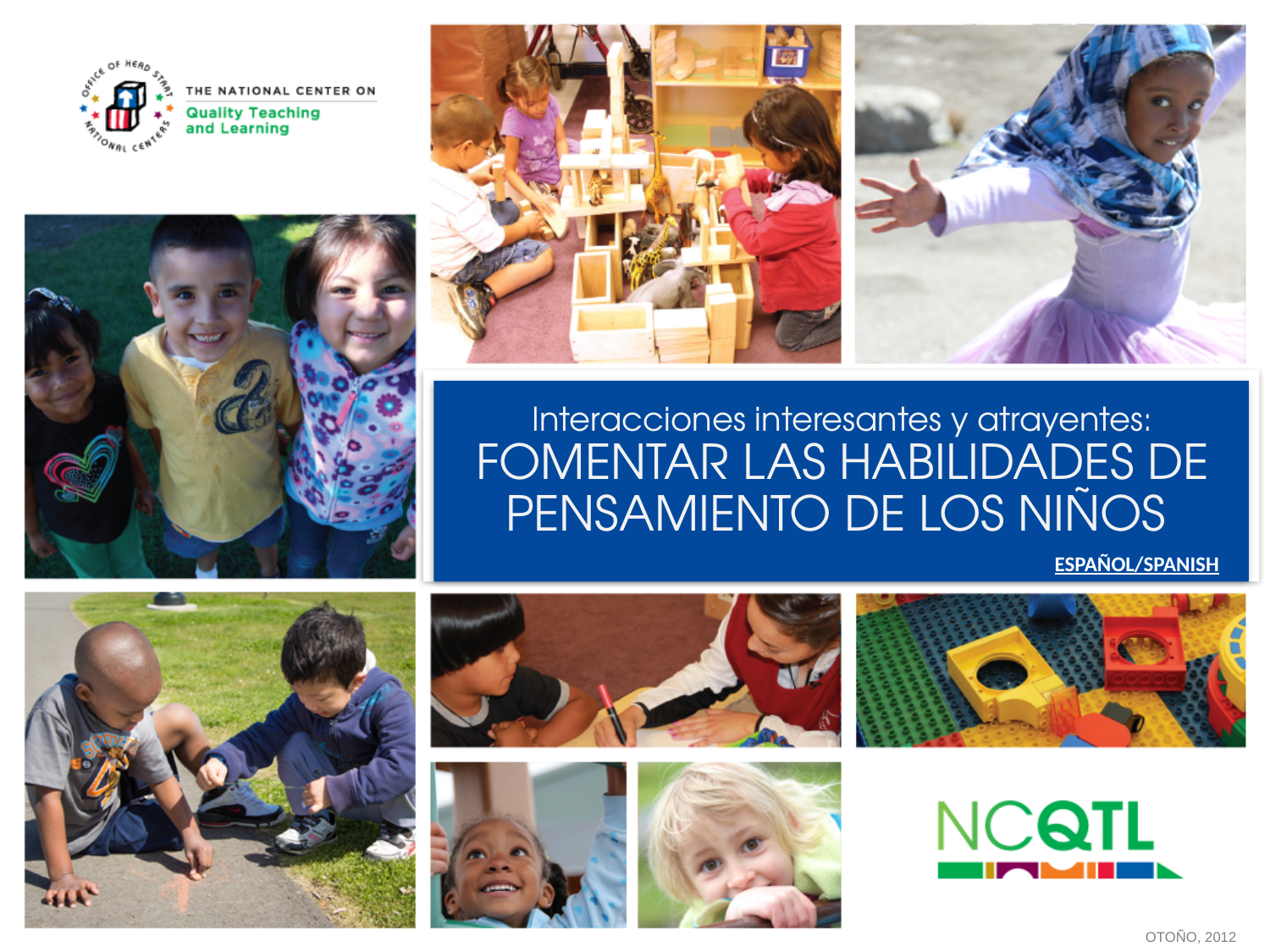

# Interacciones interesantes y atrayentes: FOMENTAR LAS HABILIDADES DE PENSAMIENTO DE LOS NIÑOS
ESPAÑOL/SPANISH
OTOÑO, 2012